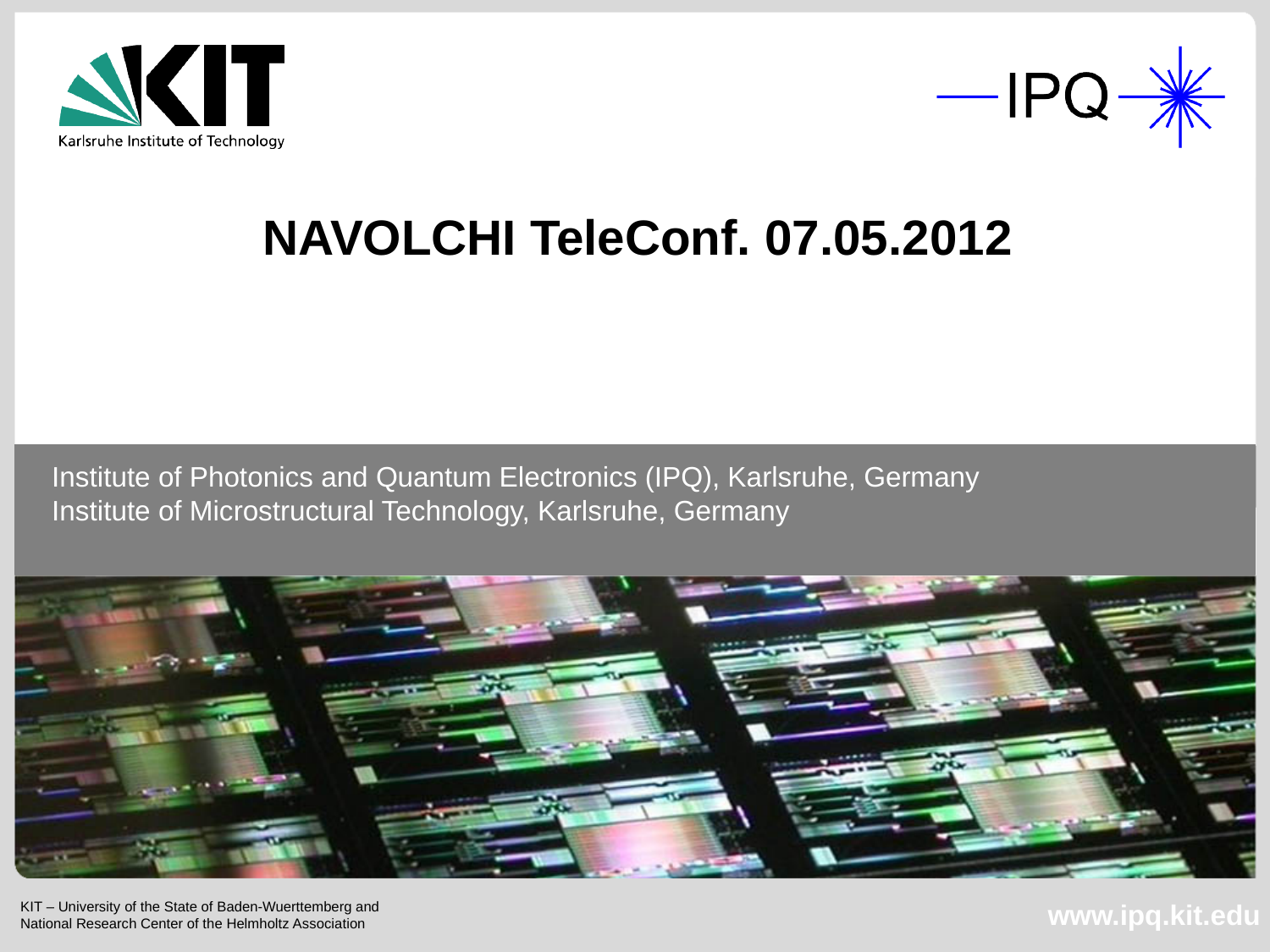

NAVOLCHI TeleConf. 07.05.2012

Institute of Photonics and Quantum Electronics (IPQ), Karlsruhe, Germany
Institute of Microstructural Technology, Karlsruhe, Germany